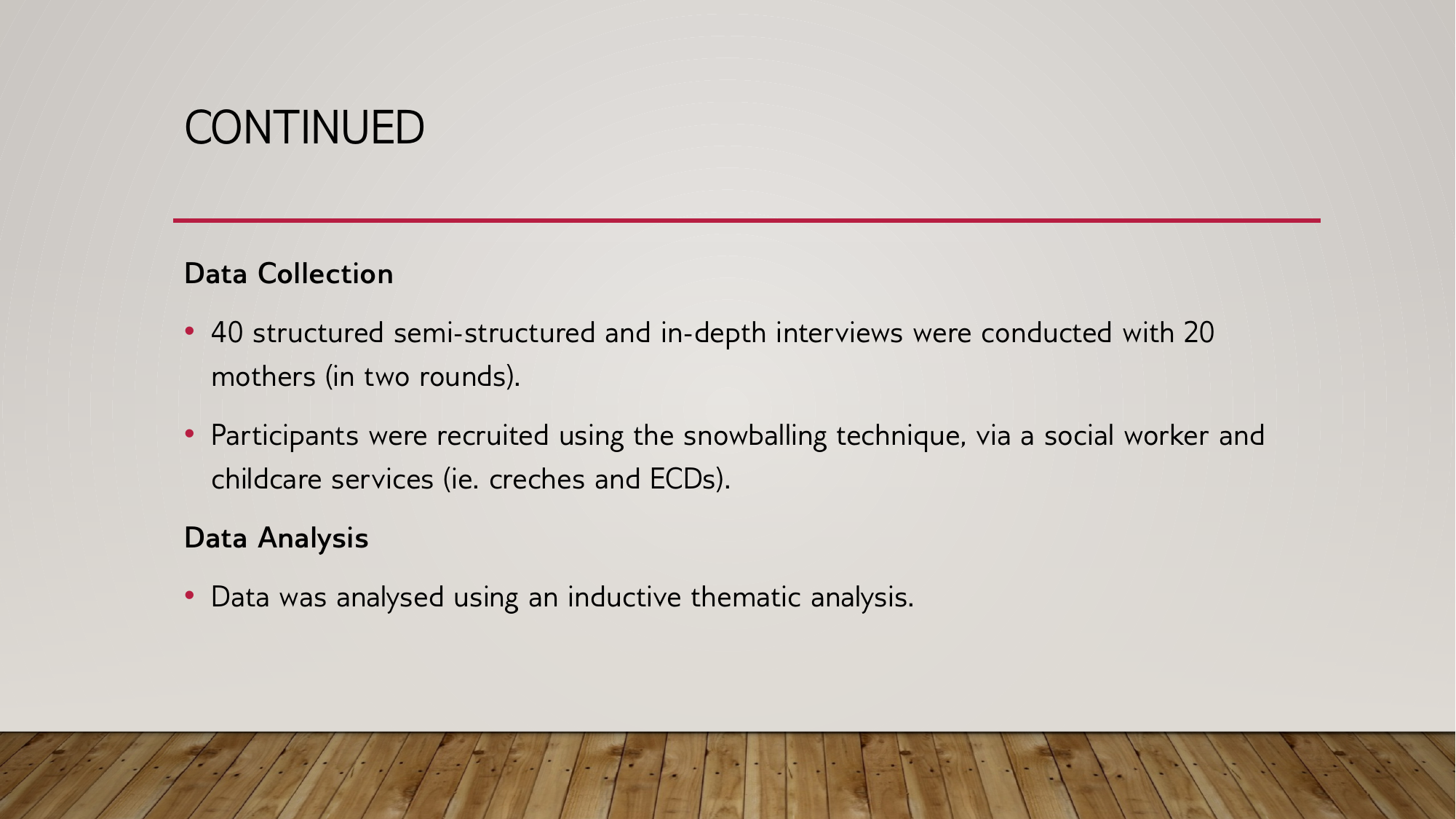

# CONTINUED
Data Collection
40 structured semi-structured and in-depth interviews were conducted with 20 mothers (in two rounds).
Participants were recruited using the snowballing technique, via a social worker and childcare services (ie. creches and ECDs).
Data Analysis
Data was analysed using an inductive thematic analysis.